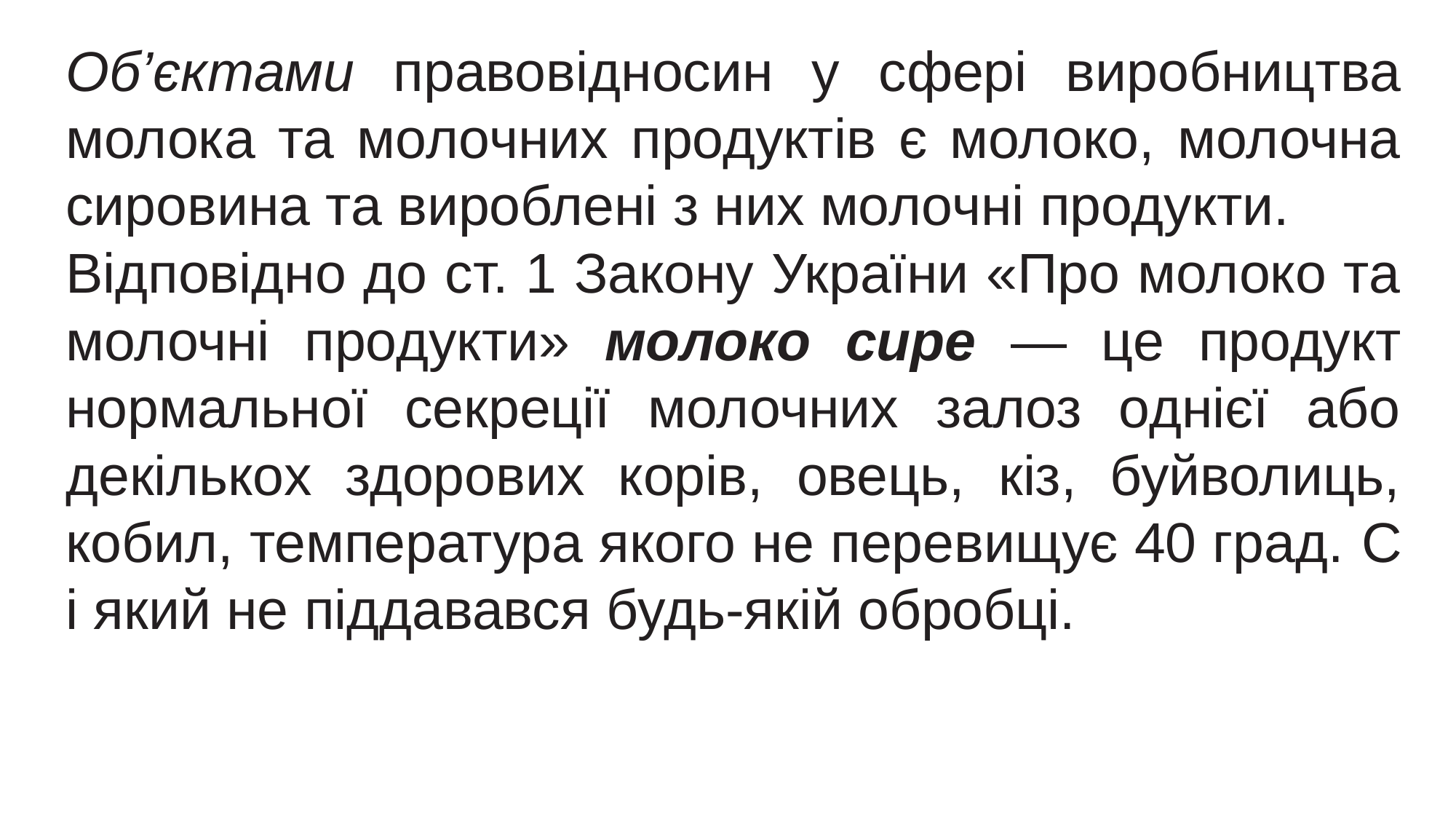

Об’єктами правовідносин у сфері виробництва молока та молочних продуктів є молоко, молочна сировина та вироблені з них молочні продукти.
Відповідно до ст. 1 Закону України «Про молоко та молочні продукти» молоко сире — це продукт нормальної секреції молочних залоз однієї або декількох здорових корів, овець, кіз, буйволиць, кобил, температура якого не перевищує 40 град. C і який не піддавався будь-якій обробці.